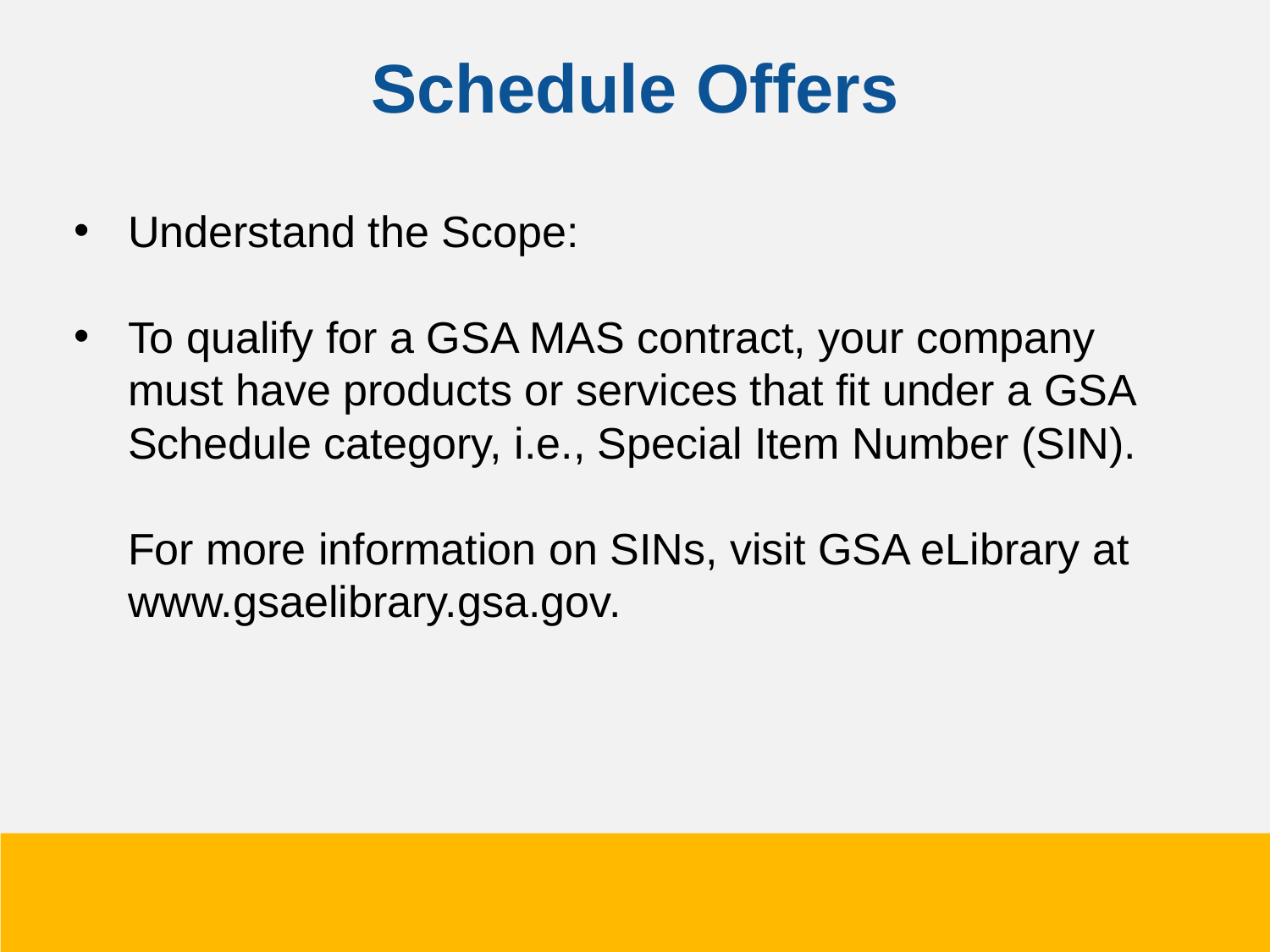

# Schedule Offers
Understand the Scope:

To qualify for a GSA MAS contract, your company must have products or services that fit under a GSA Schedule category, i.e., Special Item Number (SIN).
For more information on SINs, visit GSA eLibrary at www.gsaelibrary.gsa.gov.